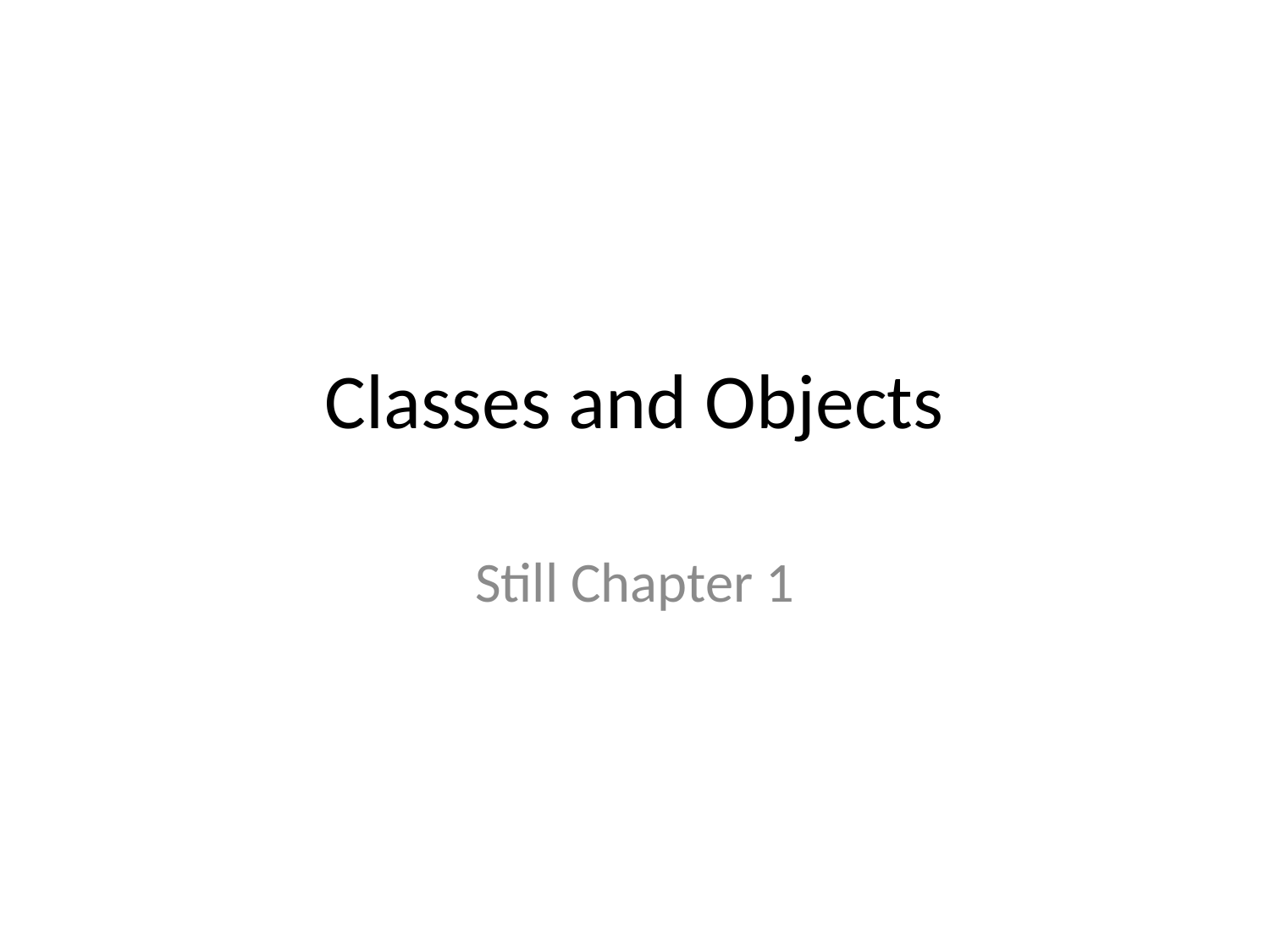

# Classes and Objects
Still Chapter 1